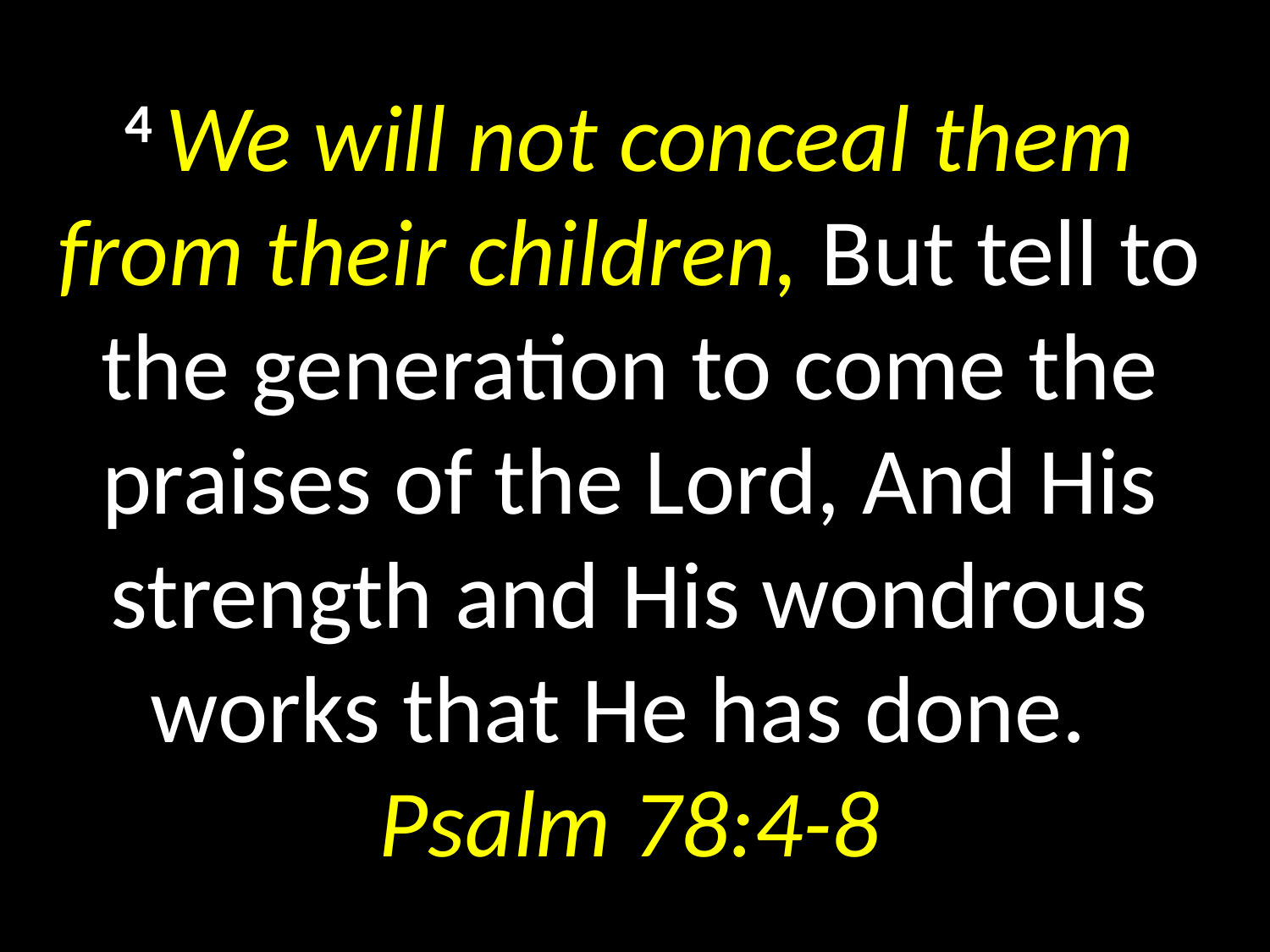

# 4 We will not conceal them from their children, But tell to the generation to come the praises of the Lord, And His strength and His wondrous works that He has done. Psalm 78:4-8
GOD
GOD